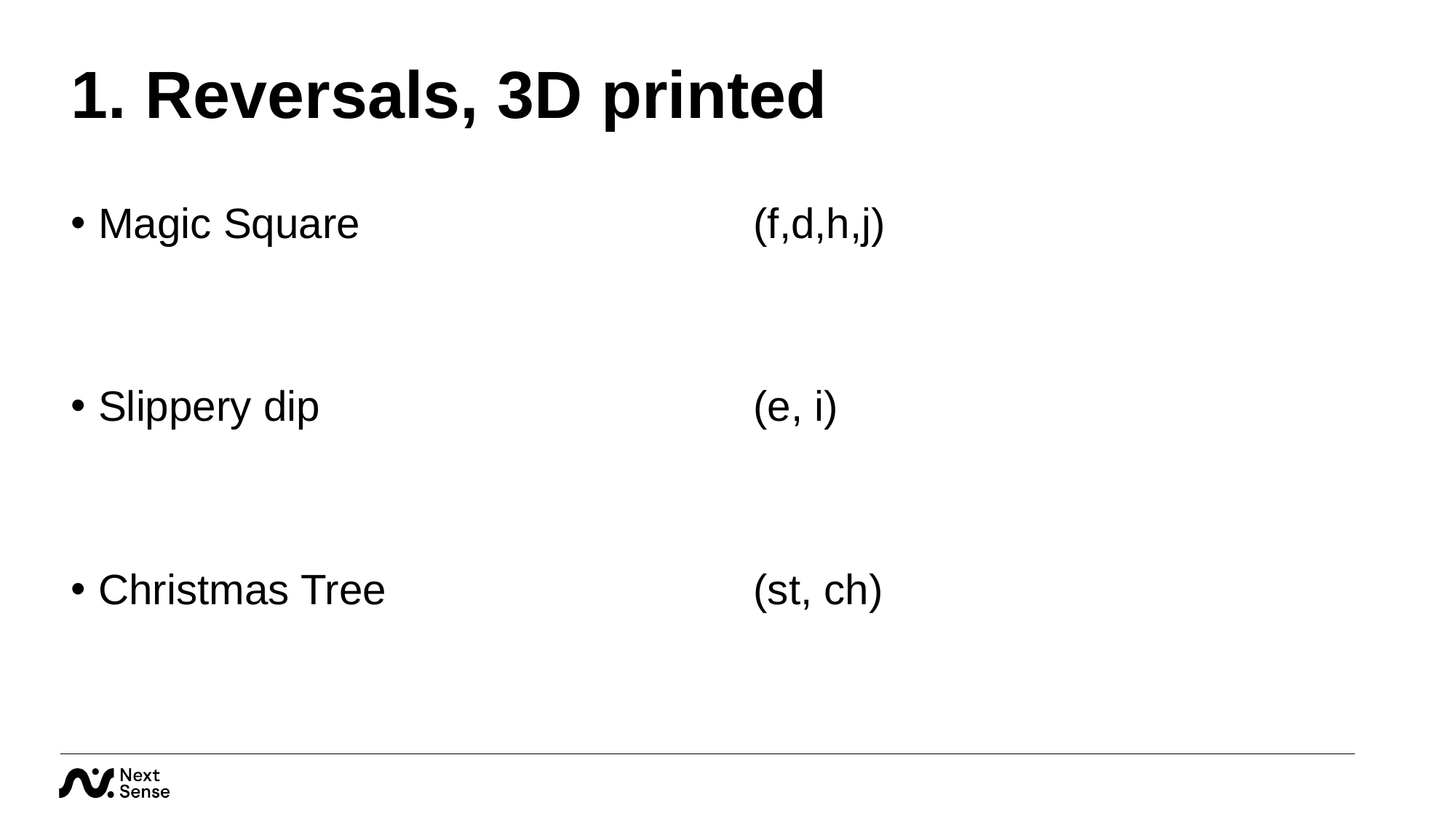

# 1. Reversals, 3D printed
Magic Square				(f,d,h,j)

Slippery dip				(e, i)

Christmas Tree				(st, ch)